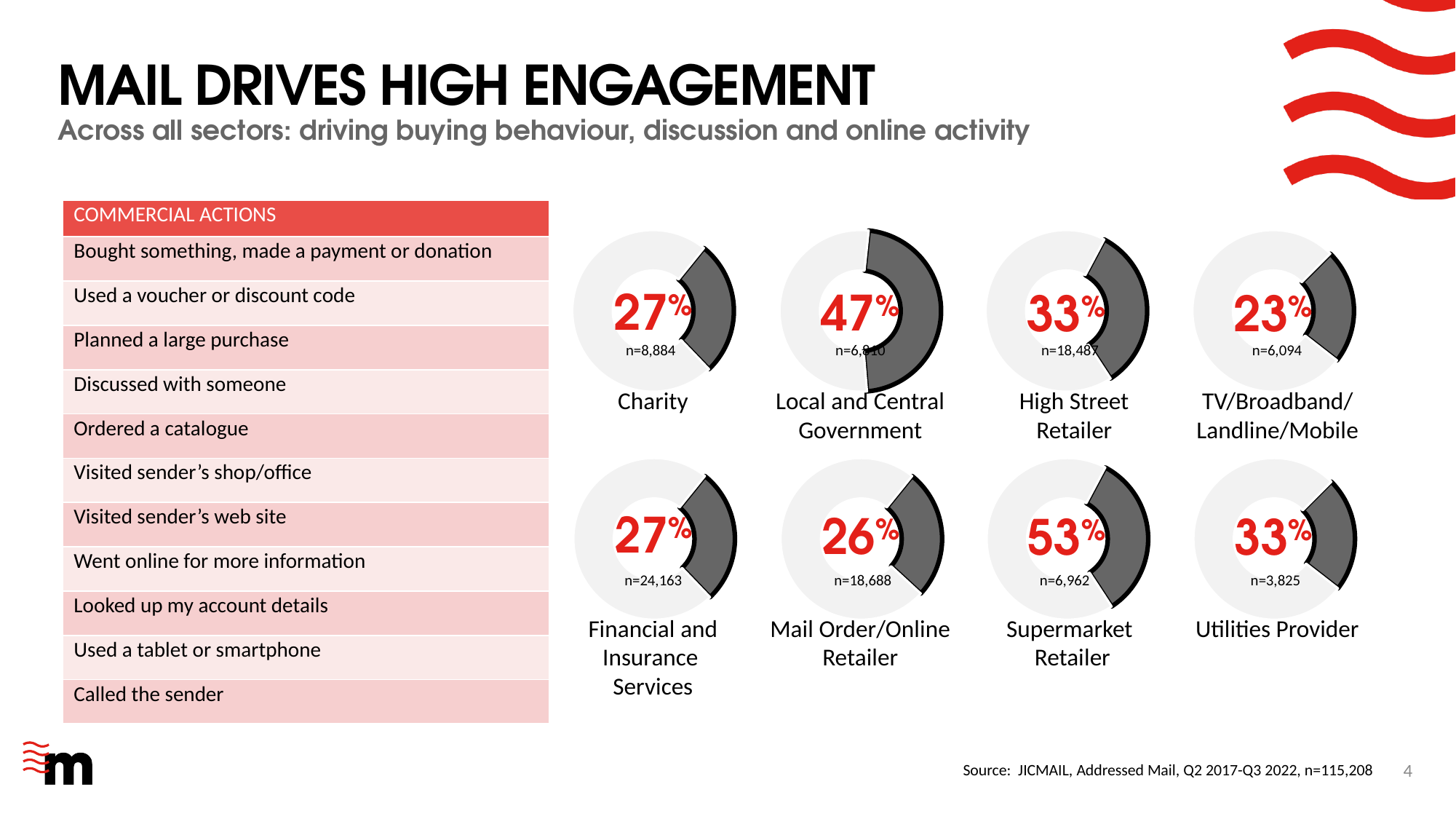

# Mail drives high engagement
Across all sectors: driving buying behaviour, discussion and online activity
| COMMERCIAL ACTIONS |
| --- |
| Bought something, made a payment or donation |
| Used a voucher or discount code |
| Planned a large purchase |
| Discussed with someone |
| Ordered a catalogue |
| Visited sender’s shop/office |
| Visited sender’s web site |
| Went online for more information |
| Looked up my account details |
| Used a tablet or smartphone |
| Called the sender |

### Chart

| Category | Sales |
|---|---|
| 1st Qtr | 0.27 |
| 2nd Qtr | 0.73 |

### Chart

| Category | Sales |
|---|---|
| 1st Qtr | 0.47 |
| 2nd Qtr | 0.53 |

### Chart

| Category | Sales |
|---|---|
| 1st Qtr | 0.33 |
| 2nd Qtr | 0.67 |

### Chart

| Category | Sales |
|---|---|
| 1st Qtr | 0.23 |
| 2nd Qtr | 0.77 |
27%
47%
23%
33%
n=8,884
n=6,810
n=18,487
n=6,094
Charity
Local and Central Government
High Street
Retailer
TV/Broadband/
Landline/Mobile

### Chart

| Category |
|---|

### Chart

| Category |
|---|

### Chart

| Category | Sales |
|---|---|
| 1st Qtr | 0.27 |
| 2nd Qtr | 0.73 |

### Chart

| Category | Sales |
|---|---|
| 1st Qtr | 0.26 |
| 2nd Qtr | 0.74 |

### Chart

| Category | Sales |
|---|---|
| 1st Qtr | 0.33 |
| 2nd Qtr | 0.67 |

### Chart

| Category | Sales |
|---|---|
| 1st Qtr | 0.23 |
| 2nd Qtr | 0.77 |
27%
26%
33%
53%
n=24,163
n=18,688
n=6,962
n=3,825
Financial and Insurance
Services
Mail Order/Online Retailer
Supermarket
Retailer
Utilities Provider
4
Source:  JICMAIL, Addressed Mail, Q2 2017-Q3 2022, n=115,208